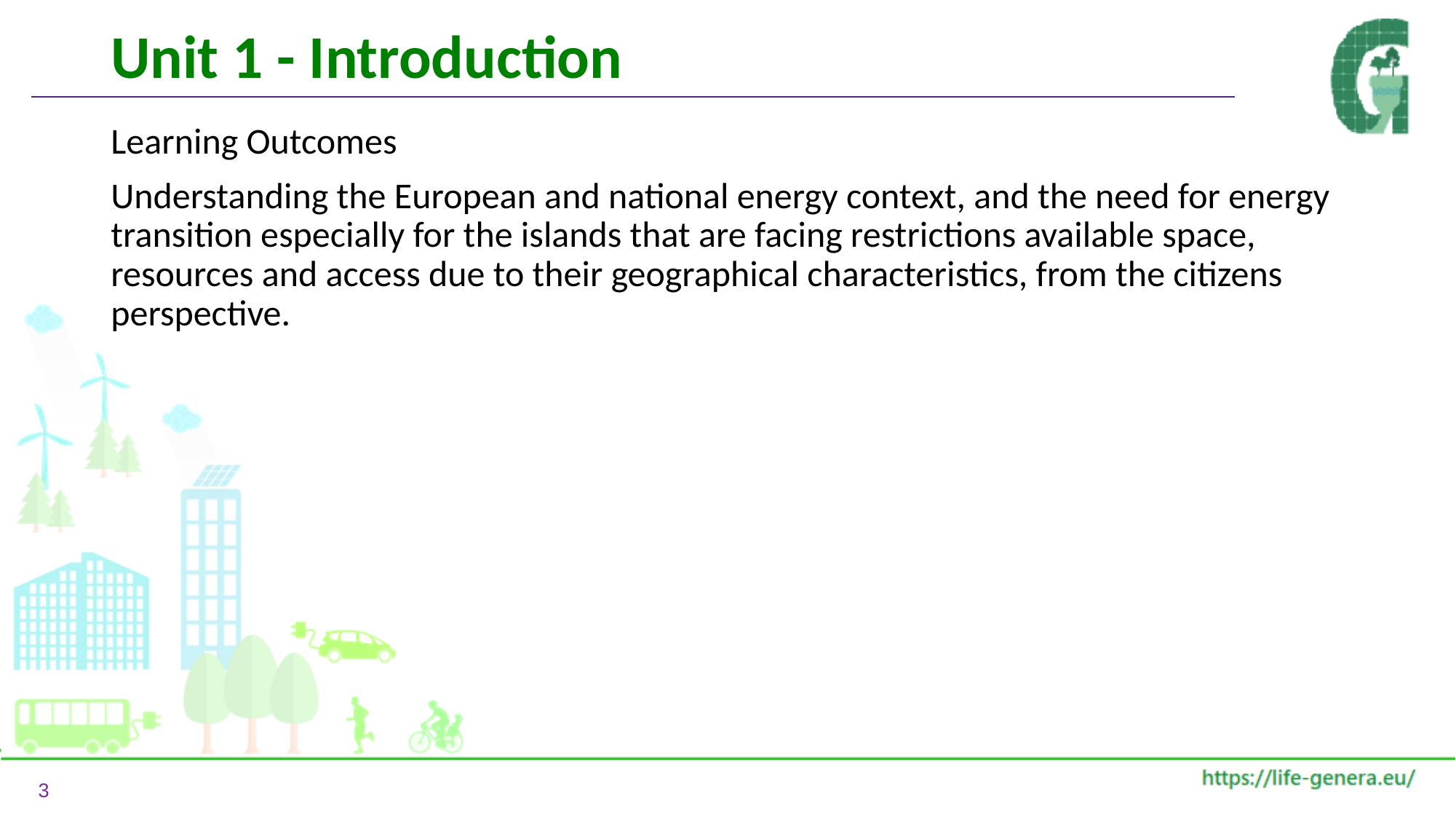

# Unit 1 - Introduction
Learning Outcomes
Understanding the European and national energy context, and the need for energy transition especially for the islands that are facing restrictions available space, resources and access due to their geographical characteristics, from the citizens perspective.
3